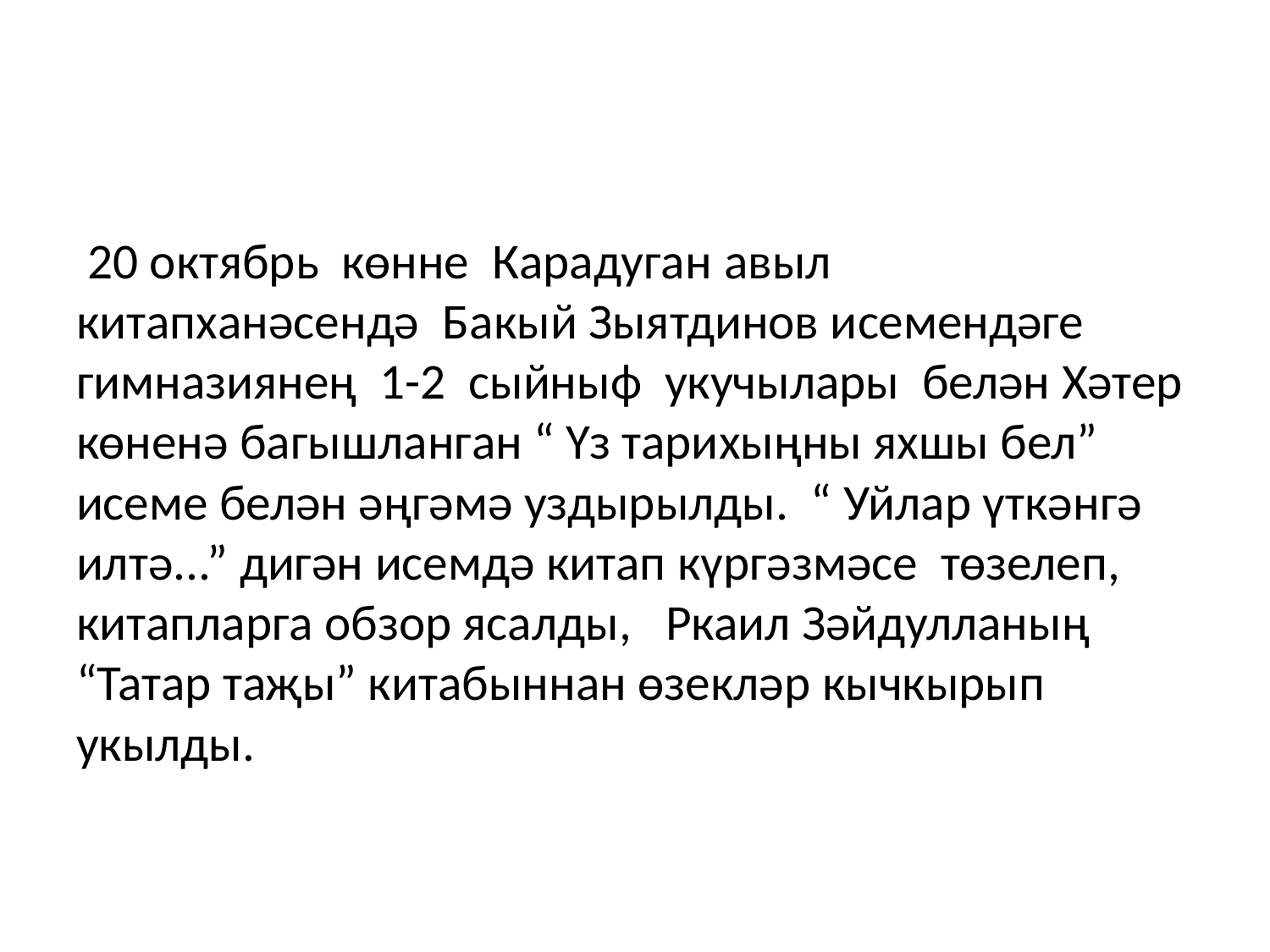

#
 20 октябрь  көнне  Карадуган авыл  китапханәсендә  Бакый Зыятдинов исемендәге  гимназиянең  1-2  сыйныф  укучылары  белән Хәтер көненә багышланган “ Үз тарихыңны яхшы бел” исеме белән әңгәмә уздырылды.  “ Уйлар үткәнгә илтә...” дигән исемдә китап күргәзмәсе  төзелеп, китапларга обзор ясалды,   Ркаил Зәйдулланың “Татар таҗы” китабыннан өзекләр кычкырып укылды.